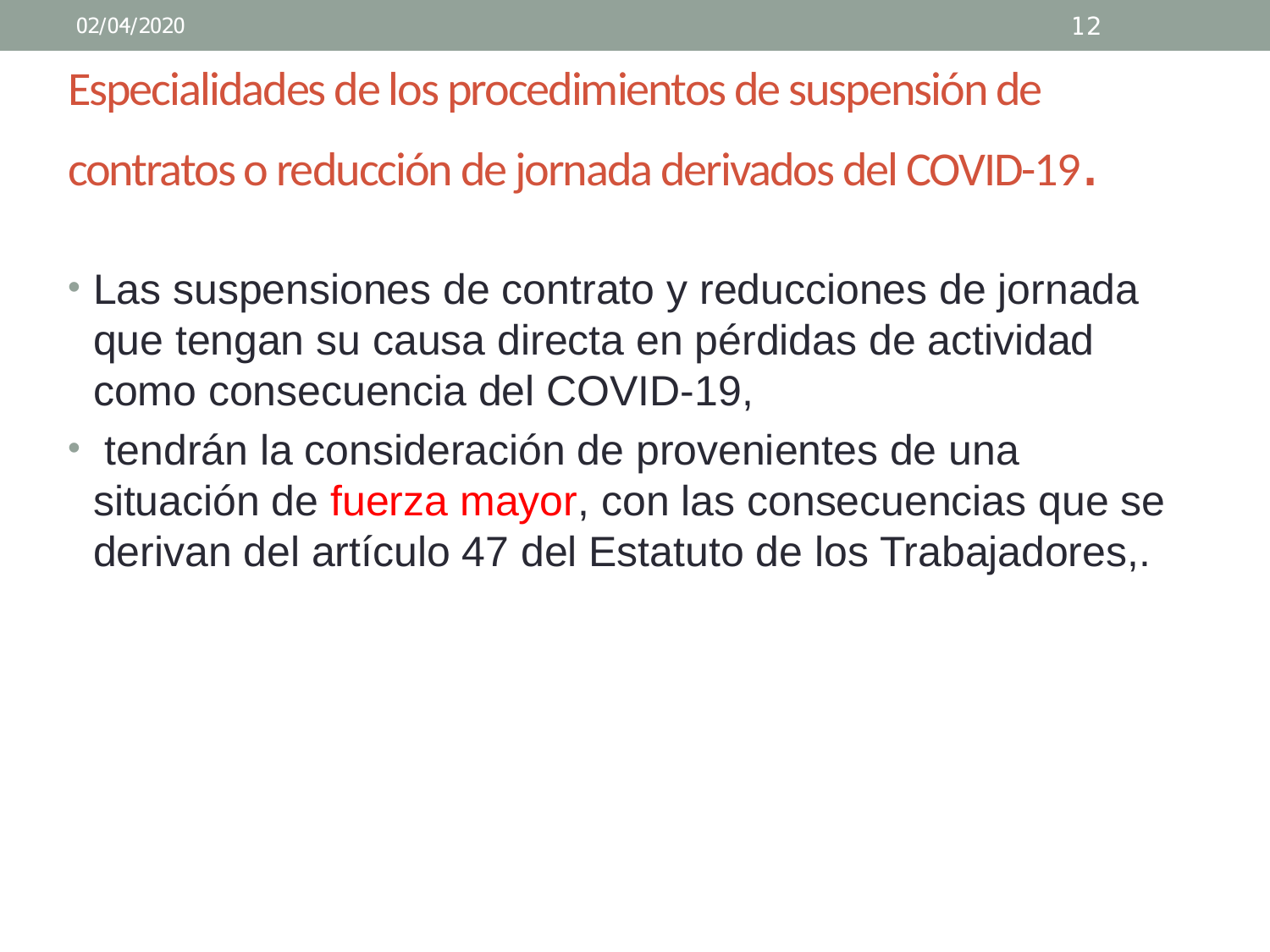

02/04/2020
12
# Especialidades de los procedimientos de suspensión de contratos o reducción de jornada derivados del COVID-19.

Las suspensiones de contrato y reducciones de jornada que tengan su causa directa en pérdidas de actividad como consecuencia del COVID-19,
 tendrán la consideración de provenientes de una situación de fuerza mayor, con las consecuencias que se derivan del artículo 47 del Estatuto de los Trabajadores,.